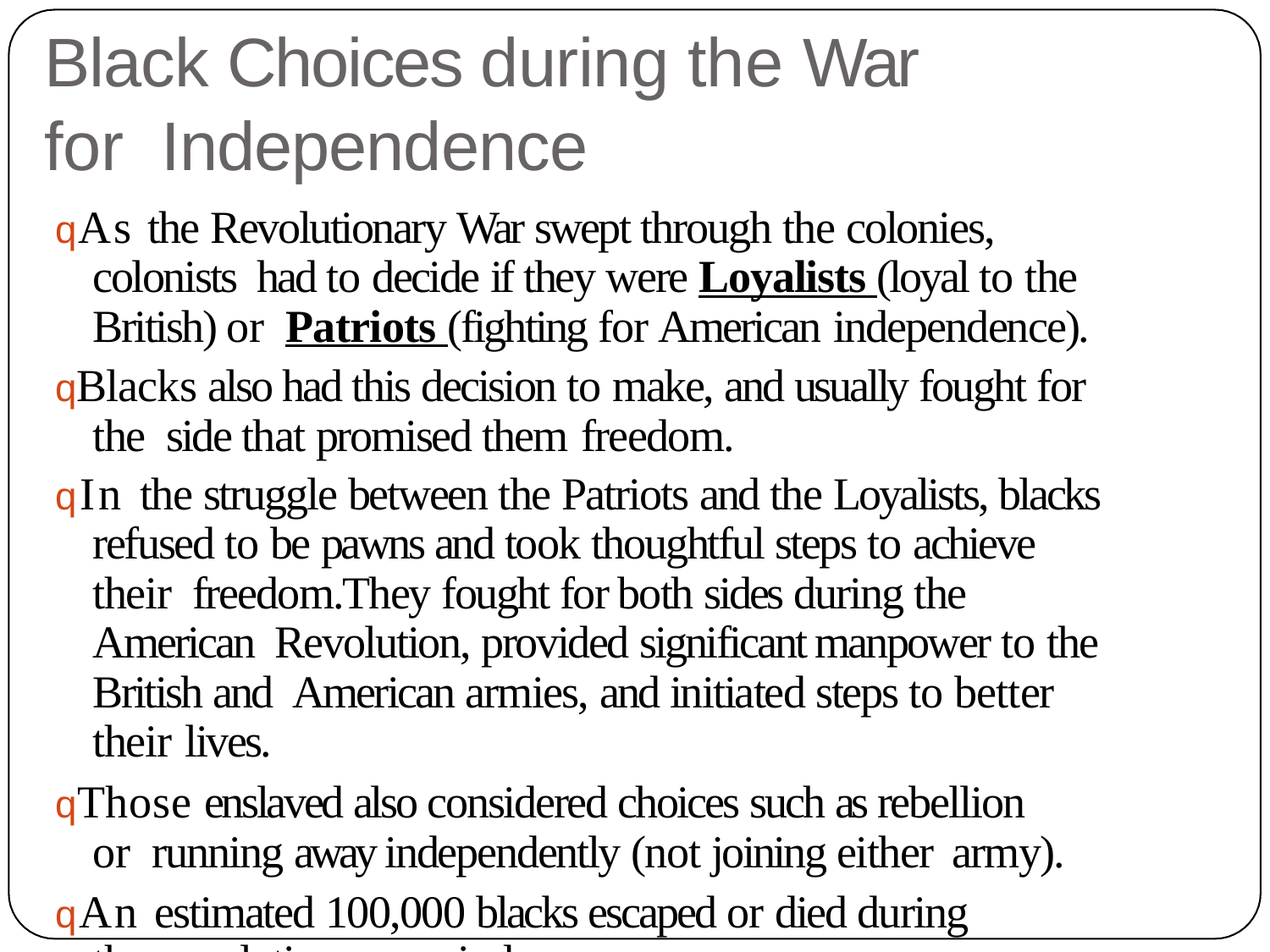

# Black Choices during the War for  Independence
qAs the Revolutionary War swept through the colonies, colonists  had to decide if they were Loyalists (loyal to the British) or  Patriots (fighting for American independence).
qBlacks also had this decision to make, and usually fought for the  side that promised them freedom.
qIn the struggle between the Patriots and the Loyalists, blacks  refused to be pawns and took thoughtful steps to achieve their  freedom.They fought for both sides during the American  Revolution, provided significant manpower to the British and  American armies, and initiated steps to better their lives.
qThose enslaved also considered choices such as rebellion or  running away independently (not joining either army).
qAn estimated 100,000 blacks escaped or died during the  revolutionary period.